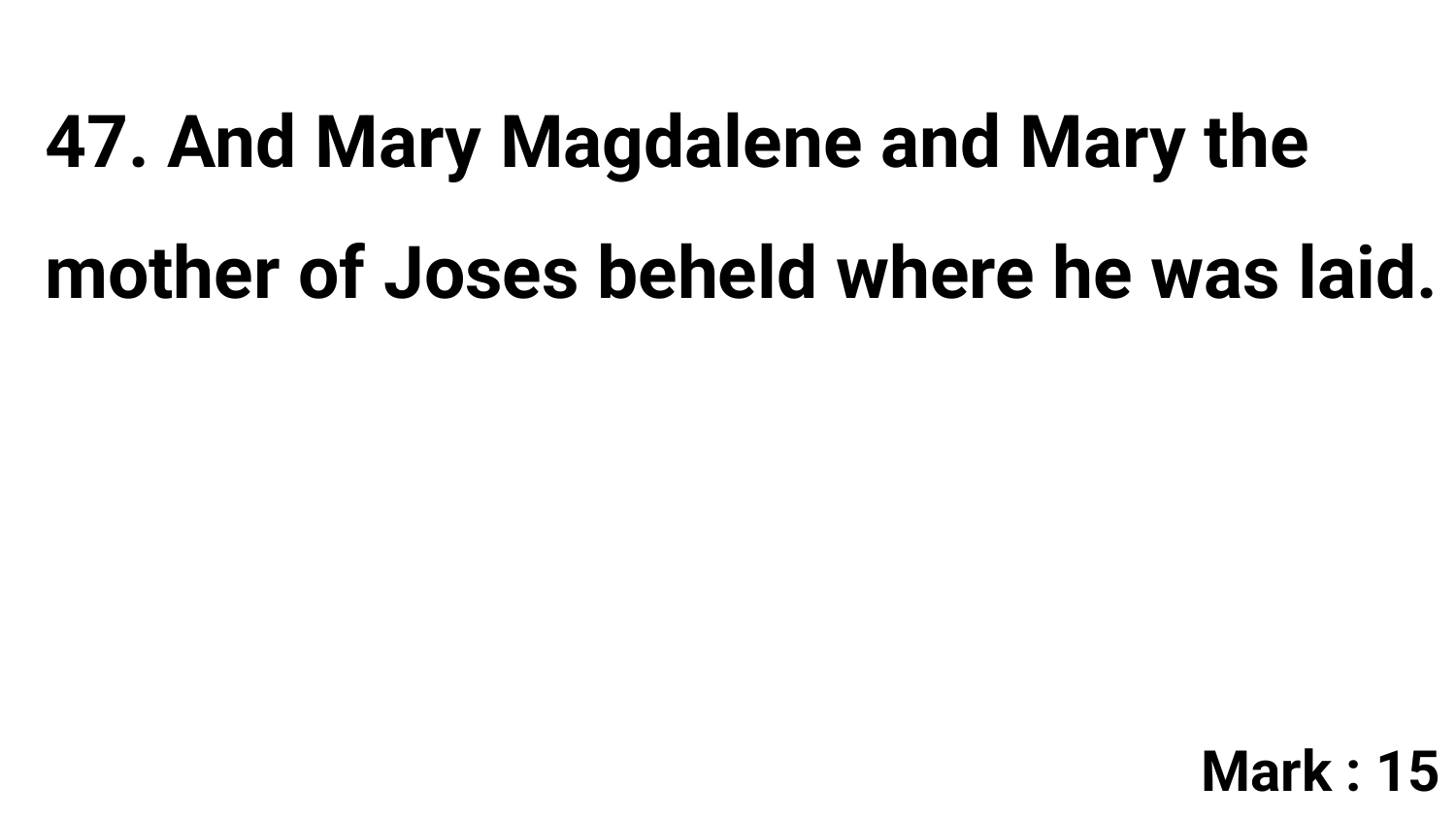

47. And Mary Magdalene and Mary the mother of Joses beheld where he was laid.
Mark : 15